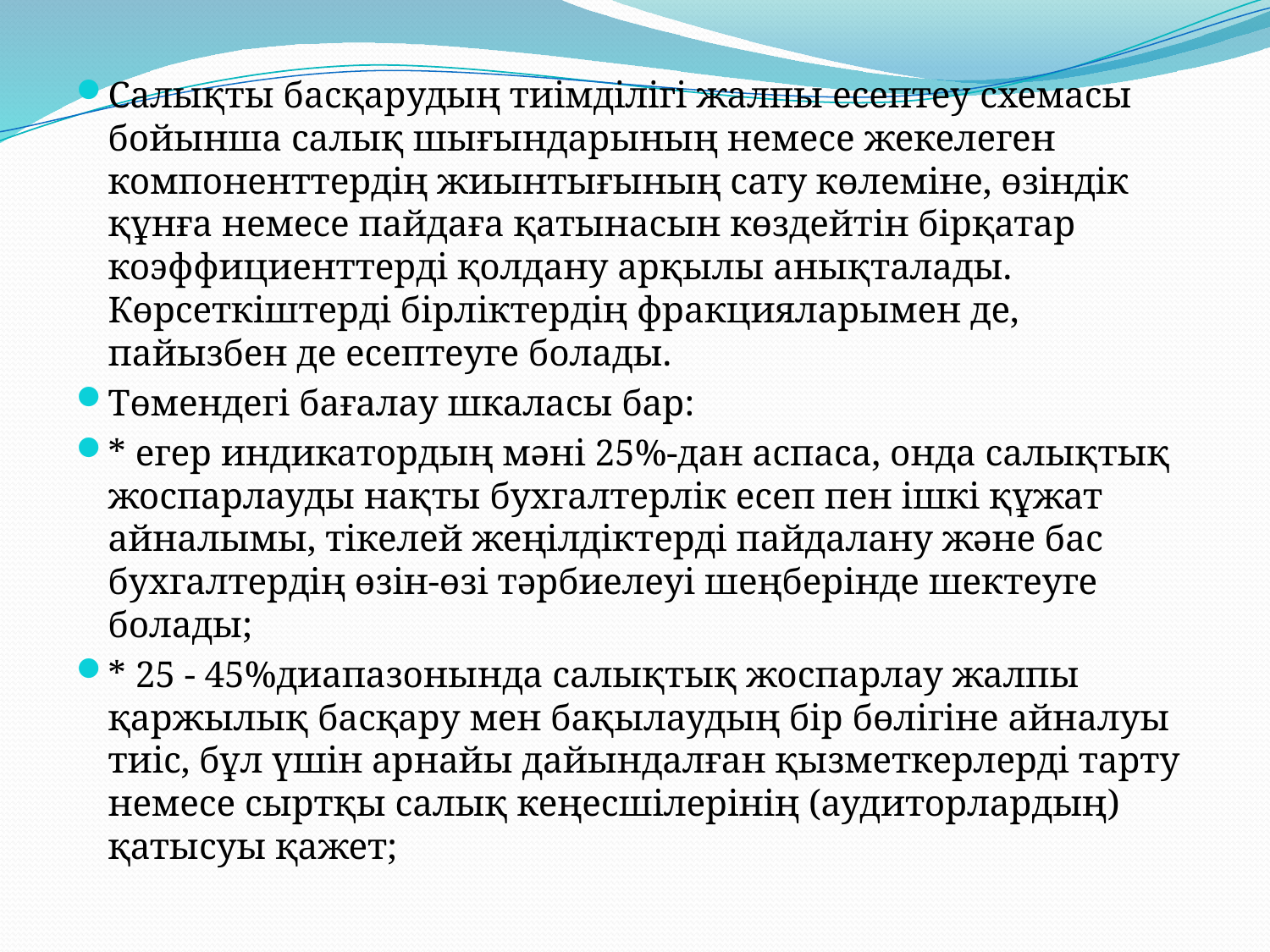

Салықты басқарудың тиімділігі жалпы есептеу схемасы бойынша салық шығындарының немесе жекелеген компоненттердің жиынтығының сату көлеміне, өзіндік құнға немесе пайдаға қатынасын көздейтін бірқатар коэффициенттерді қолдану арқылы анықталады. Көрсеткіштерді бірліктердің фракцияларымен де, пайызбен де есептеуге болады.
Төмендегі бағалау шкаласы бар:
* егер индикатордың мәні 25%-дан аспаса, онда салықтық жоспарлауды нақты бухгалтерлік есеп пен ішкі құжат айналымы, тікелей жеңілдіктерді пайдалану және бас бухгалтердің өзін-өзі тәрбиелеуі шеңберінде шектеуге болады;
* 25 - 45%диапазонында салықтық жоспарлау жалпы қаржылық басқару мен бақылаудың бір бөлігіне айналуы тиіс, бұл үшін арнайы дайындалған қызметкерлерді тарту немесе сыртқы салық кеңесшілерінің (аудиторлардың) қатысуы қажет;